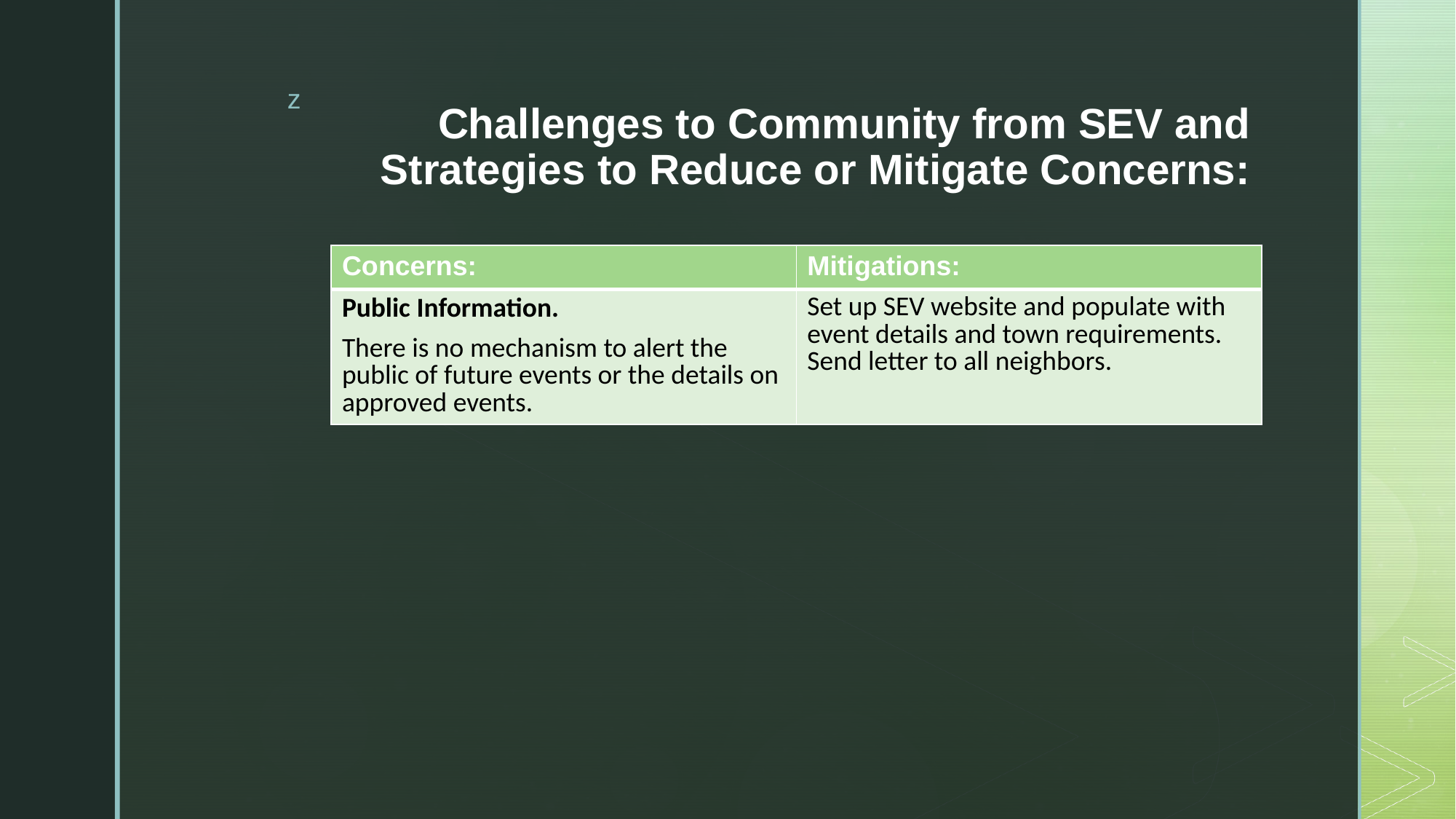

# Challenges to Community from SEV and Strategies to Reduce or Mitigate Concerns:
| Concerns: | Mitigations: |
| --- | --- |
| Public Information. There is no mechanism to alert the public of future events or the details on approved events. | Set up SEV website and populate with event details and town requirements. Send letter to all neighbors. |